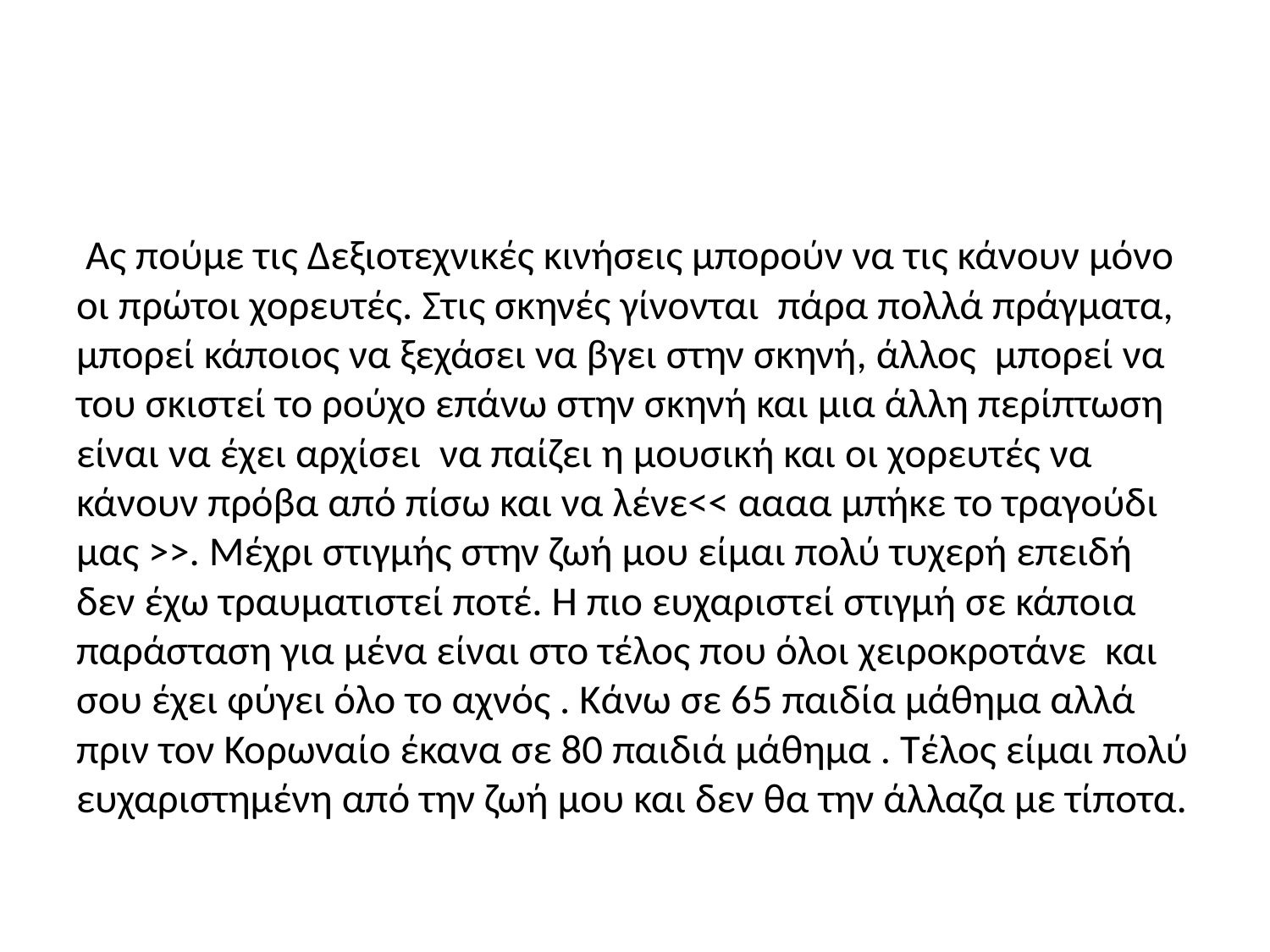

#
 Ας πούμε τις Δεξιοτεχνικές κινήσεις μπορούν να τις κάνουν μόνο οι πρώτοι χορευτές. Στις σκηνές γίνονται  πάρα πολλά πράγματα, μπορεί κάποιος να ξεχάσει να βγει στην σκηνή, άλλος  μπορεί να του σκιστεί το ρούχο επάνω στην σκηνή και μια άλλη περίπτωση είναι να έχει αρχίσει  να παίζει η μουσική και οι χορευτές να κάνουν πρόβα από πίσω και να λένε<< αααα μπήκε το τραγούδι μας >>. Μέχρι στιγμής στην ζωή μου είμαι πολύ τυχερή επειδή δεν έχω τραυματιστεί ποτέ. Η πιο ευχαριστεί στιγμή σε κάποια παράσταση για μένα είναι στο τέλος που όλοι χειροκροτάνε  και σου έχει φύγει όλο το αχνός . Κάνω σε 65 παιδία μάθημα αλλά πριν τον Κορωναίο έκανα σε 80 παιδιά μάθημα . Τέλος είμαι πολύ ευχαριστημένη από την ζωή μου και δεν θα την άλλαζα με τίποτα.